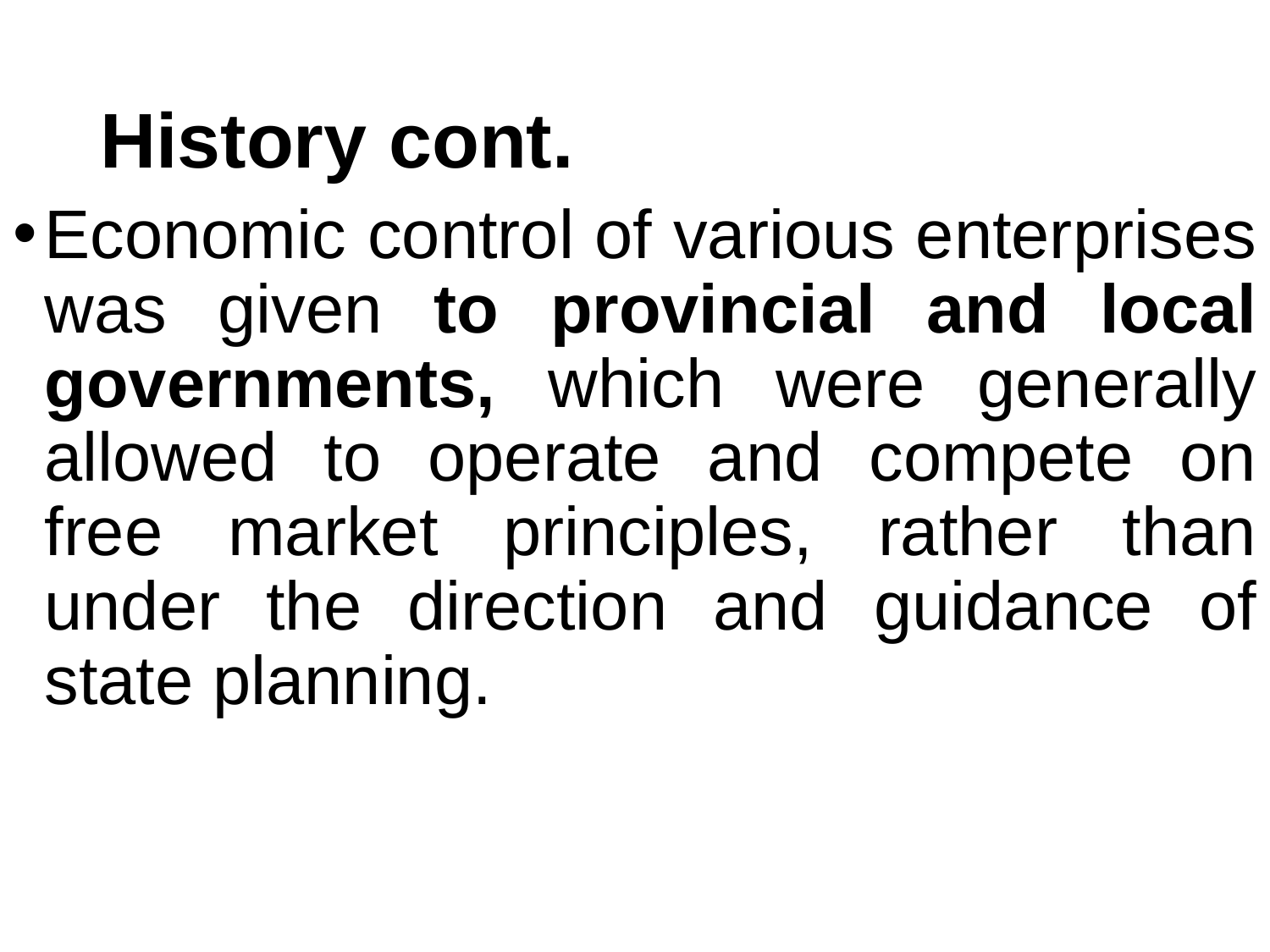

# History cont.
Economic control of various enterprises was given to provincial and local governments, which were generally allowed to operate and compete on free market principles, rather than under the direction and guidance of state planning.